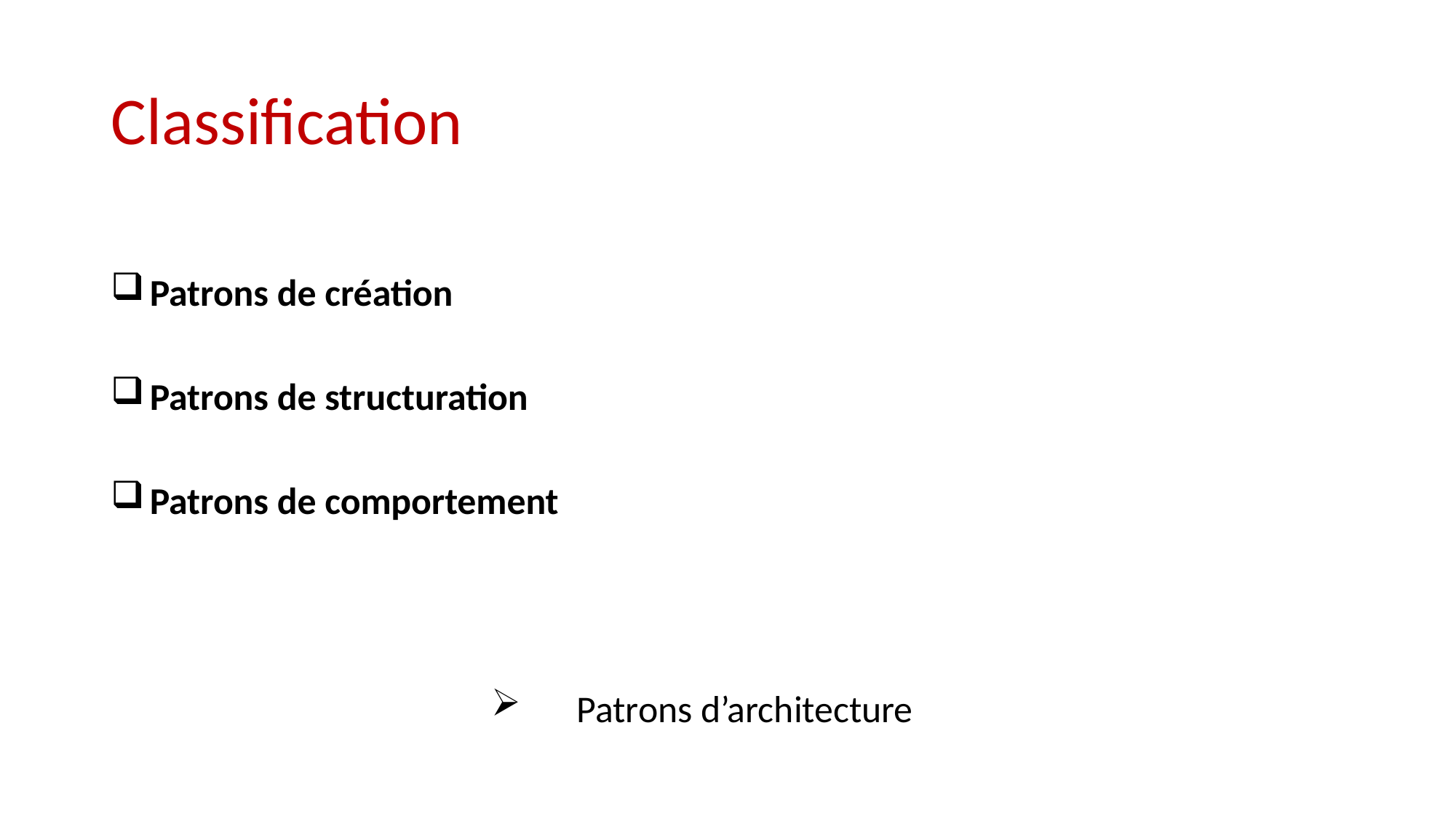

# Classification
 Patrons de création
 Patrons de structuration
 Patrons de comportement

 Patrons d’architecture